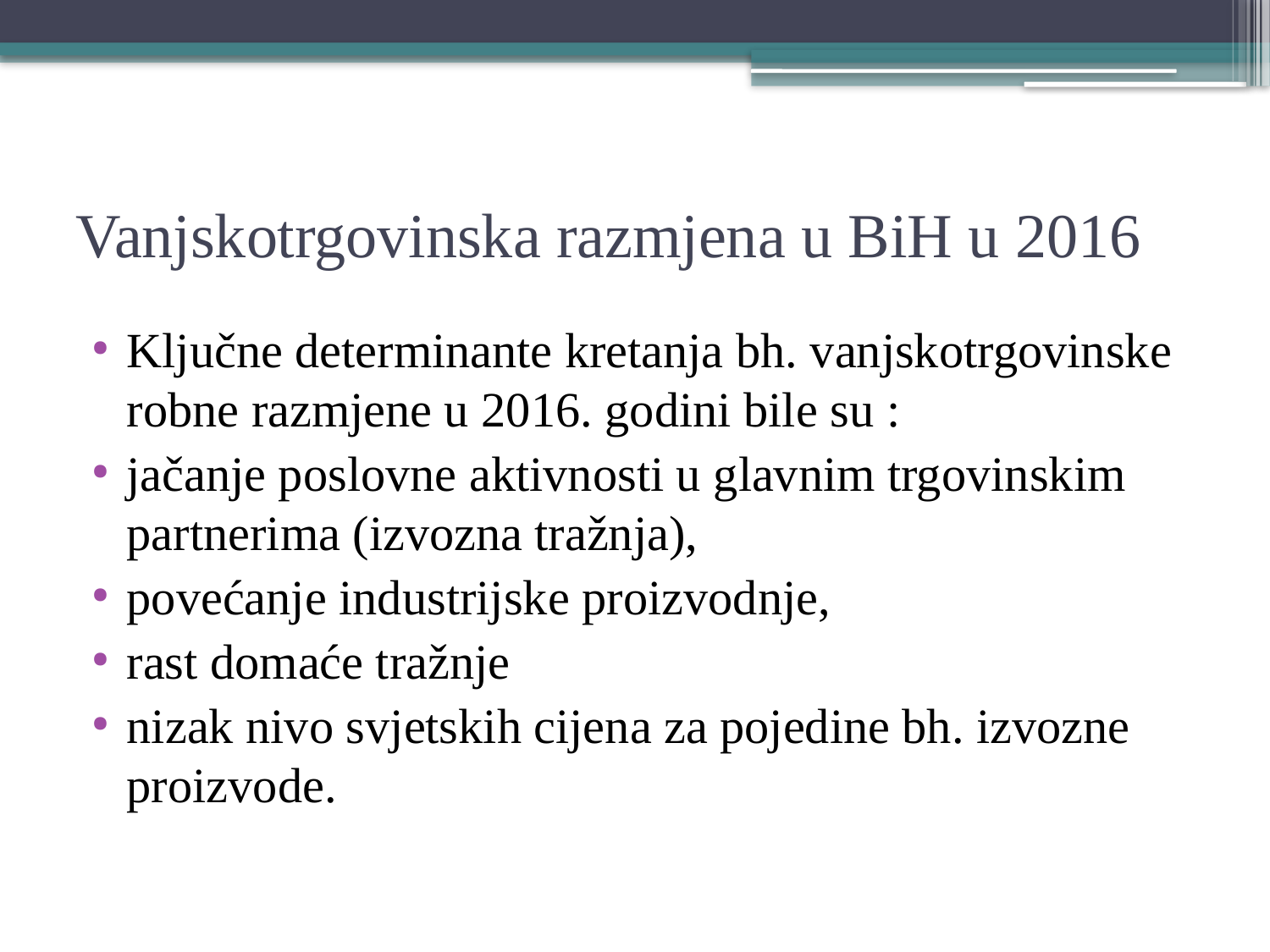

# Vanjskotrgovinska razmjena u BiH u 2016
Ključne determinante kretanja bh. vanjskotrgovinske robne razmjene u 2016. godini bile su :
jačanje poslovne aktivnosti u glavnim trgovinskim partnerima (izvozna tražnja),
povećanje industrijske proizvodnje,
rast domaće tražnje
nizak nivo svjetskih cijena za pojedine bh. izvozne proizvode.